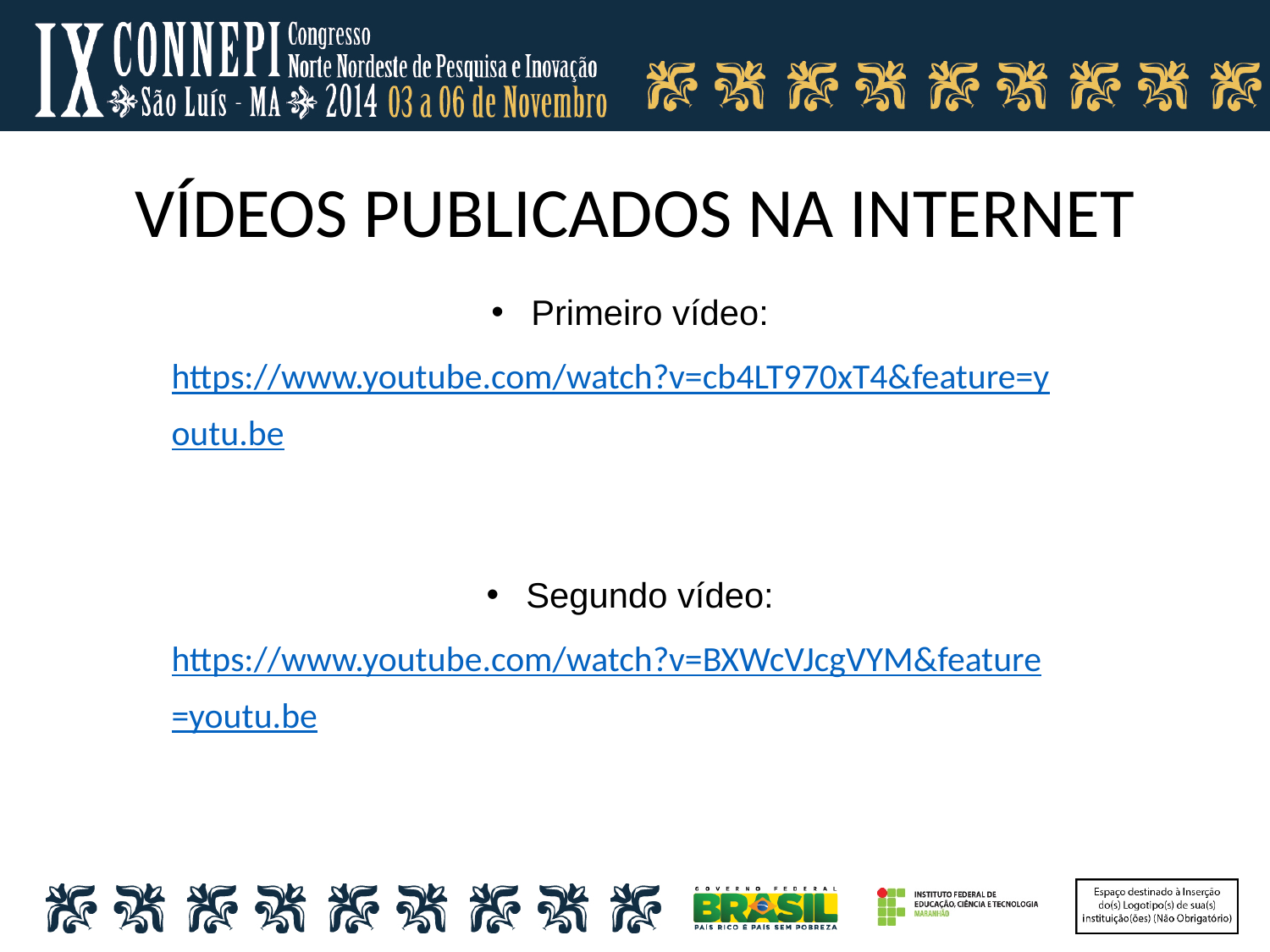

# VÍDEOS PUBLICADOS NA INTERNET
Primeiro vídeo: https://www.youtube.com/watch?v=cb4LT970xT4&feature=youtu.be

Segundo vídeo: https://www.youtube.com/watch?v=BXWcVJcgVYM&feature=youtu.be